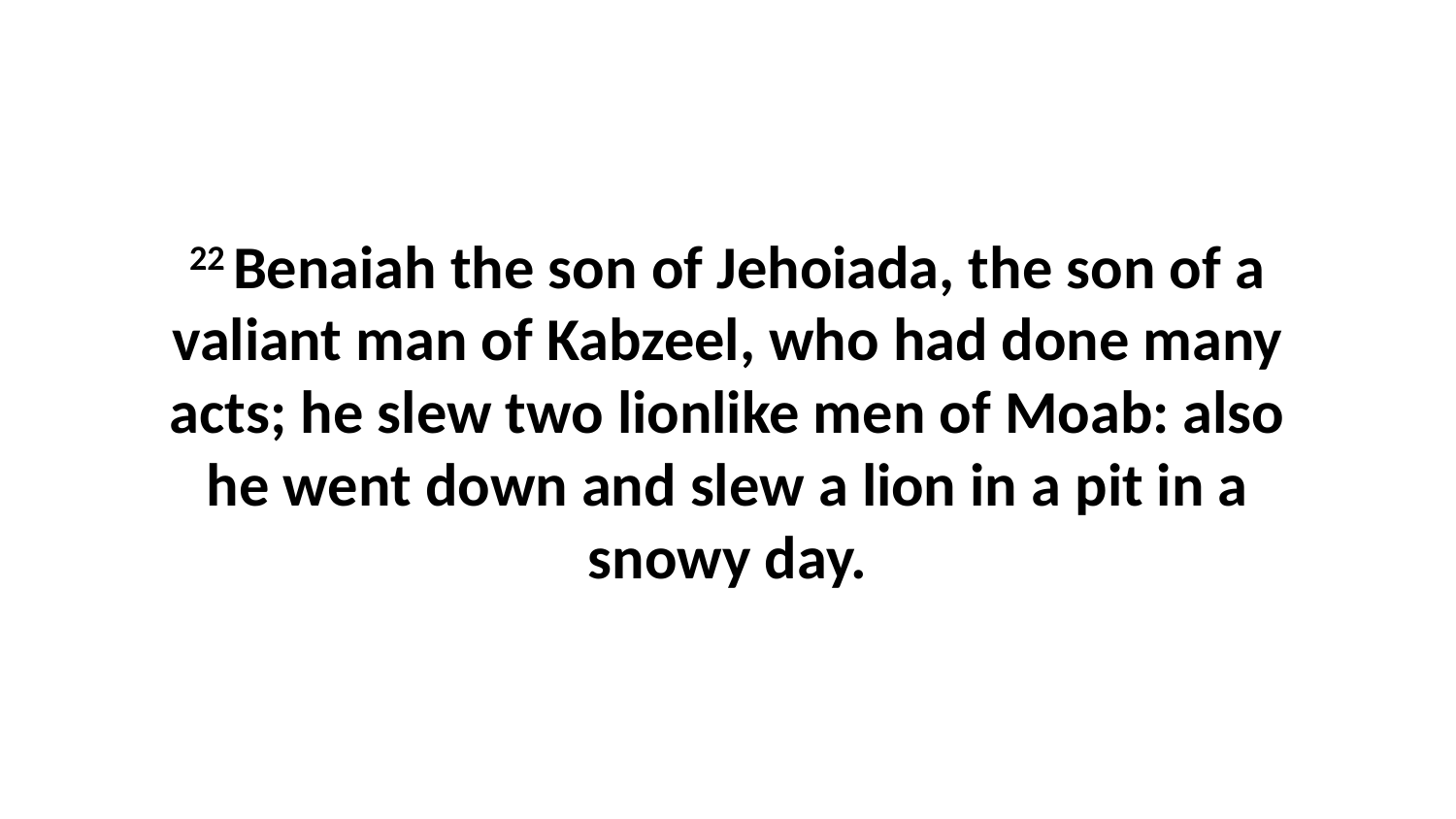

22 Benaiah the son of Jehoiada, the son of a valiant man of Kabzeel, who had done many acts; he slew two lionlike men of Moab: also he went down and slew a lion in a pit in a snowy day.